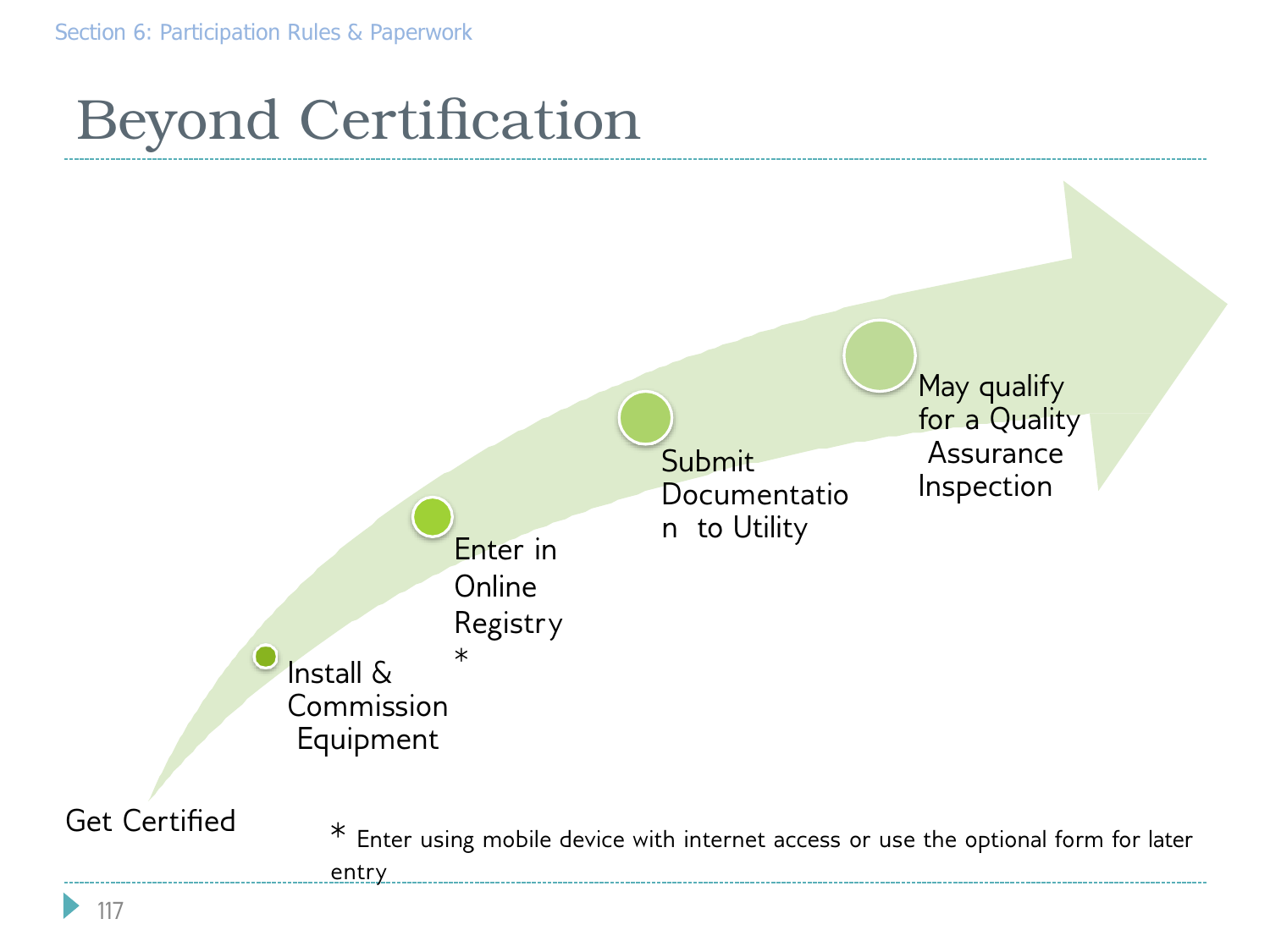

Section 6: Participation Rules & Paperwork
# Beyond Certification

May qualify  for a Quality  Assurance  Inspection

Submit  Documentation  to Utility

Enter in  Online  Registry*

Install &  Commission  Equipment
Get Certified
* Enter using mobile device with internet access or use the optional form for later entry
117